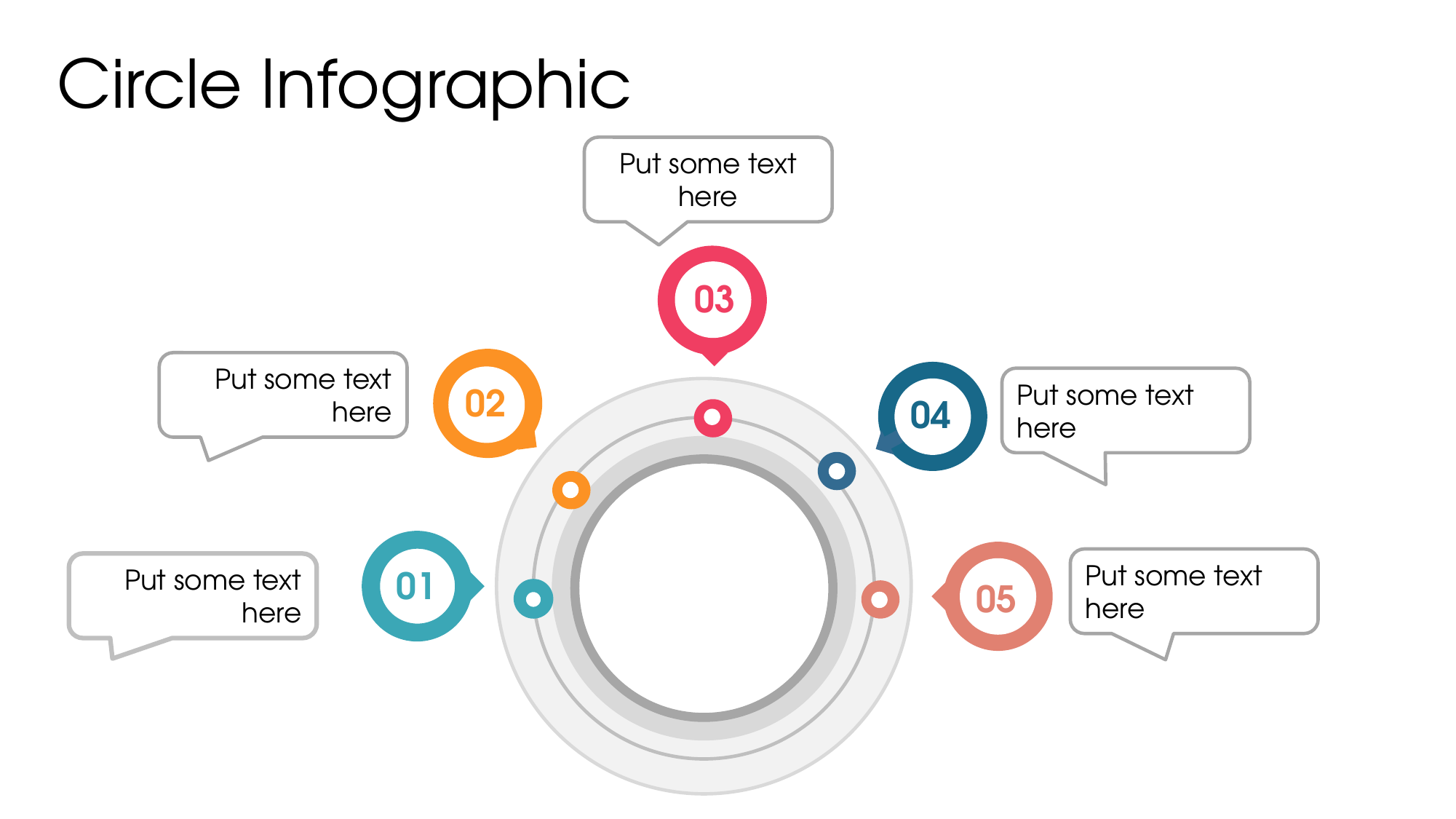

# Circle Infographic
Put some text here

03

02
Put some text here

04
Put some text here

01

05
Put some text here
Put some text here